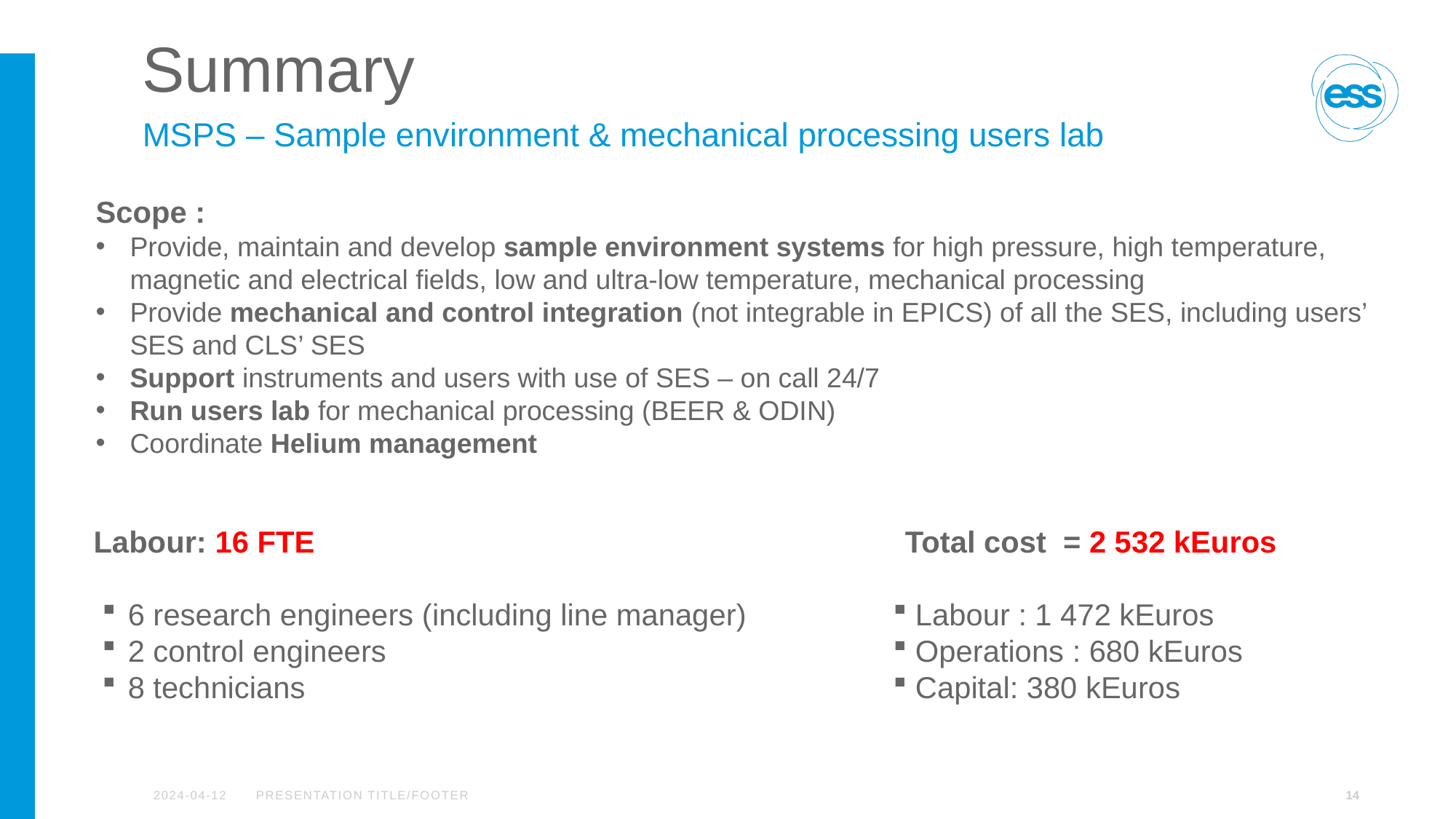

# Summary
MSPS – Sample environment & mechanical processing users lab
Scope :
Provide, maintain and develop sample environment systems for high pressure, high temperature, magnetic and electrical fields, low and ultra-low temperature, mechanical processing
Provide mechanical and control integration (not integrable in EPICS) of all the SES, including users’ SES and CLS’ SES
Support instruments and users with use of SES – on call 24/7
Run users lab for mechanical processing (BEER & ODIN)
Coordinate Helium management
 Labour: 16 FTE

6 research engineers (including line manager)
2 control engineers
8 technicians

Total cost  = 2 532 kEuros

 Labour : 1 472 kEuros
 Operations : 680 kEuros
 Capital: 380 kEuros

2024-04-12
PRESENTATION TITLE/FOOTER
14